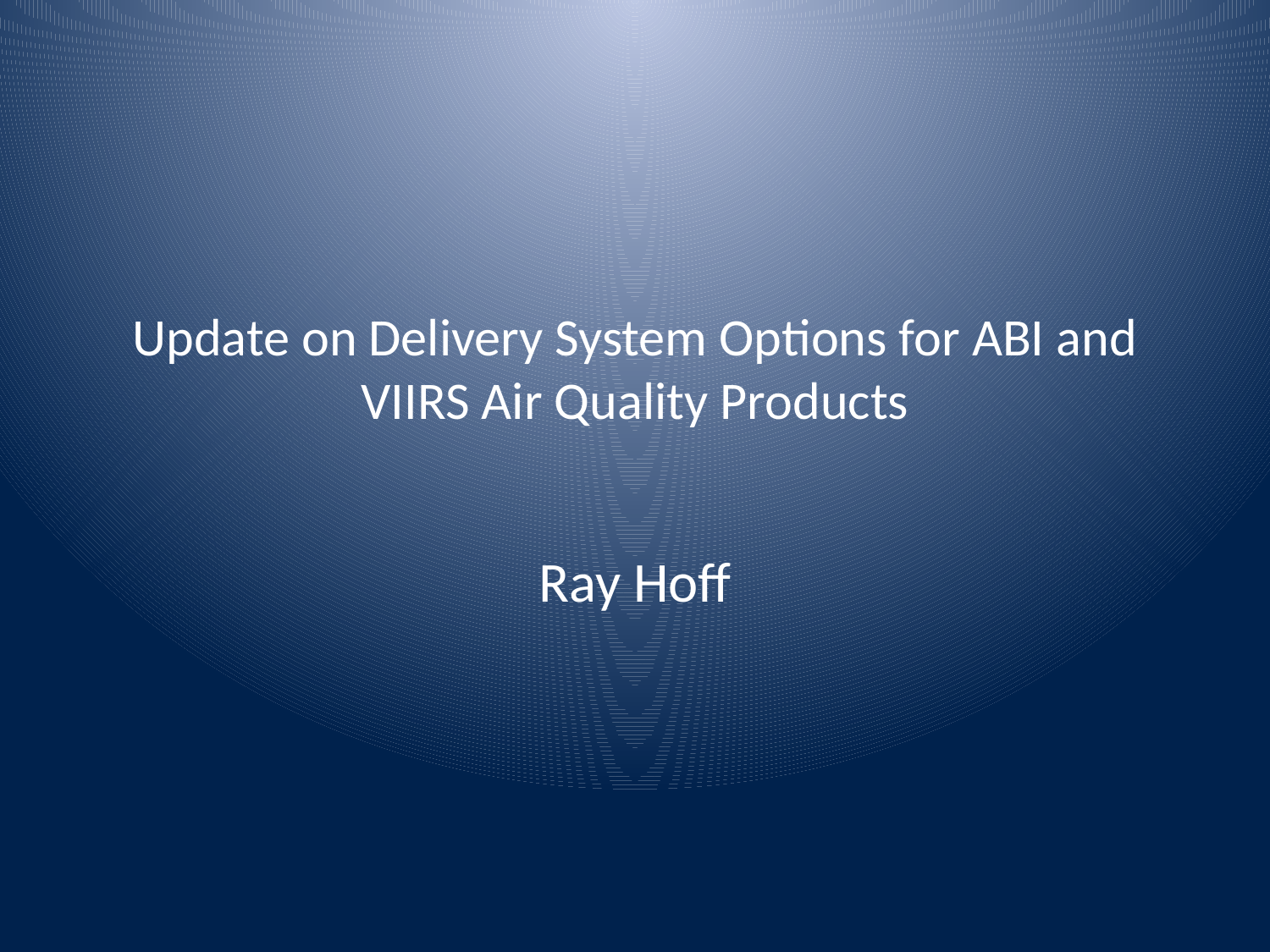

# Update on Delivery System Options for ABI and VIIRS Air Quality Products
Ray Hoff